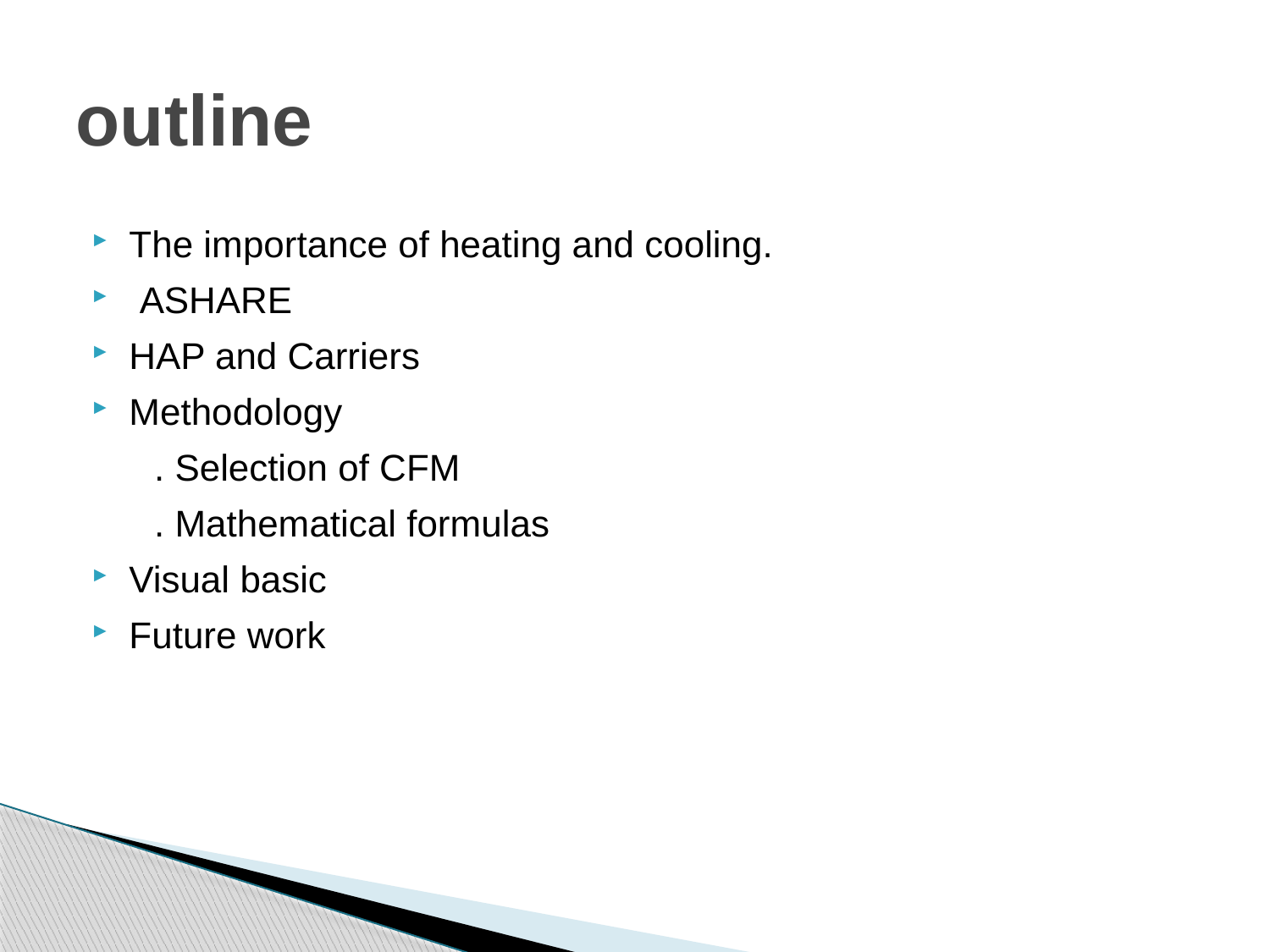

# outline
The importance of heating and cooling.
 ASHARE
HAP and Carriers
Methodology
      . Selection of CFM
      . Mathematical formulas
Visual basic
Future work